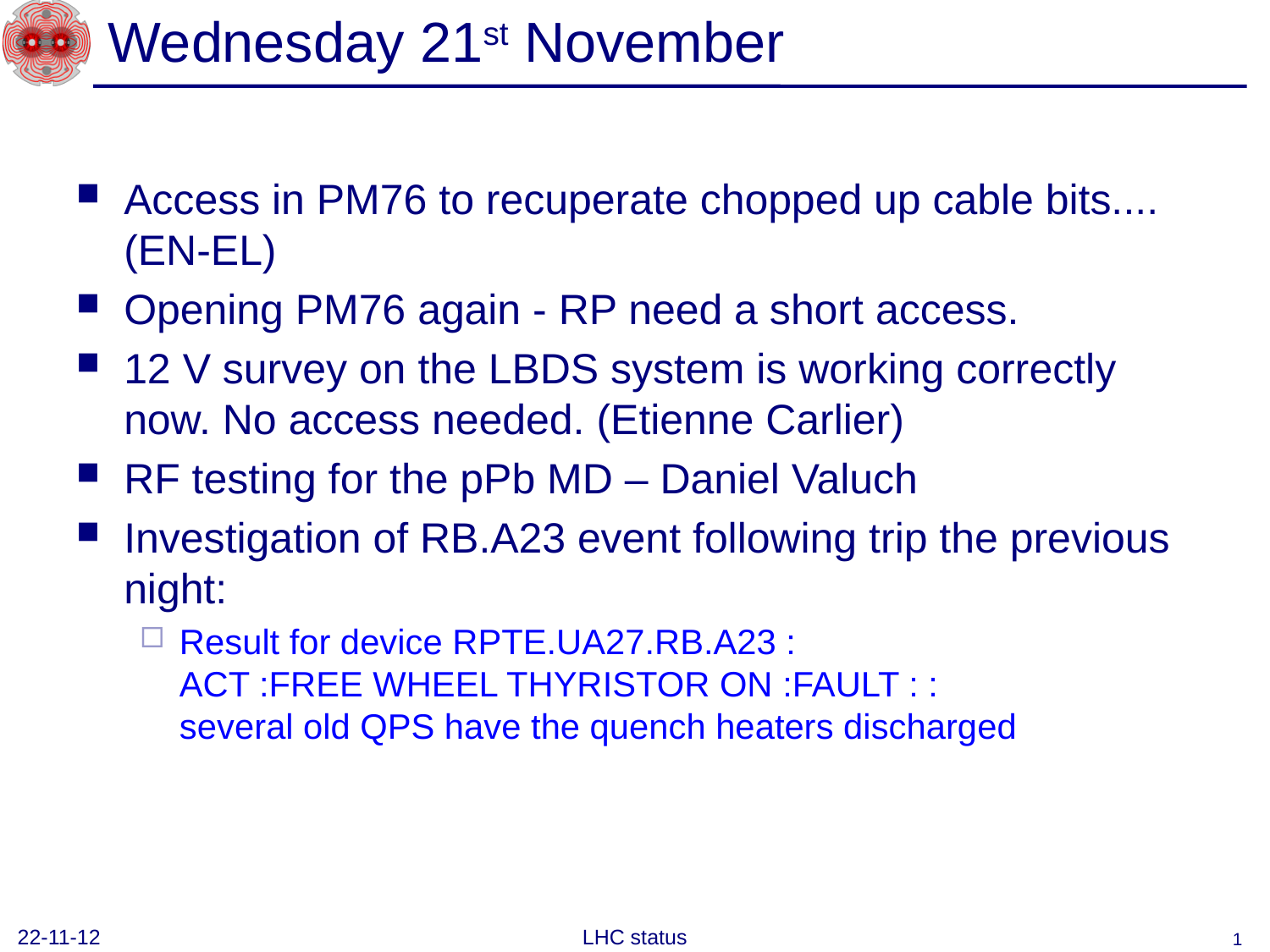

# Wednesday 21st November
Access in PM76 to recuperate chopped up cable bits....(EN-EL)
Opening PM76 again - RP need a short access.
12 V survey on the LBDS system is working correctly now. No access needed. (Etienne Carlier)
RF testing for the pPb MD – Daniel Valuch
Investigation of RB.A23 event following trip the previous night:
Result for device RPTE.UA27.RB.A23 :
ACT :FREE WHEEL THYRISTOR ON :FAULT : :
several old QPS have the quench heaters discharged
22-11-12
LHC status
1